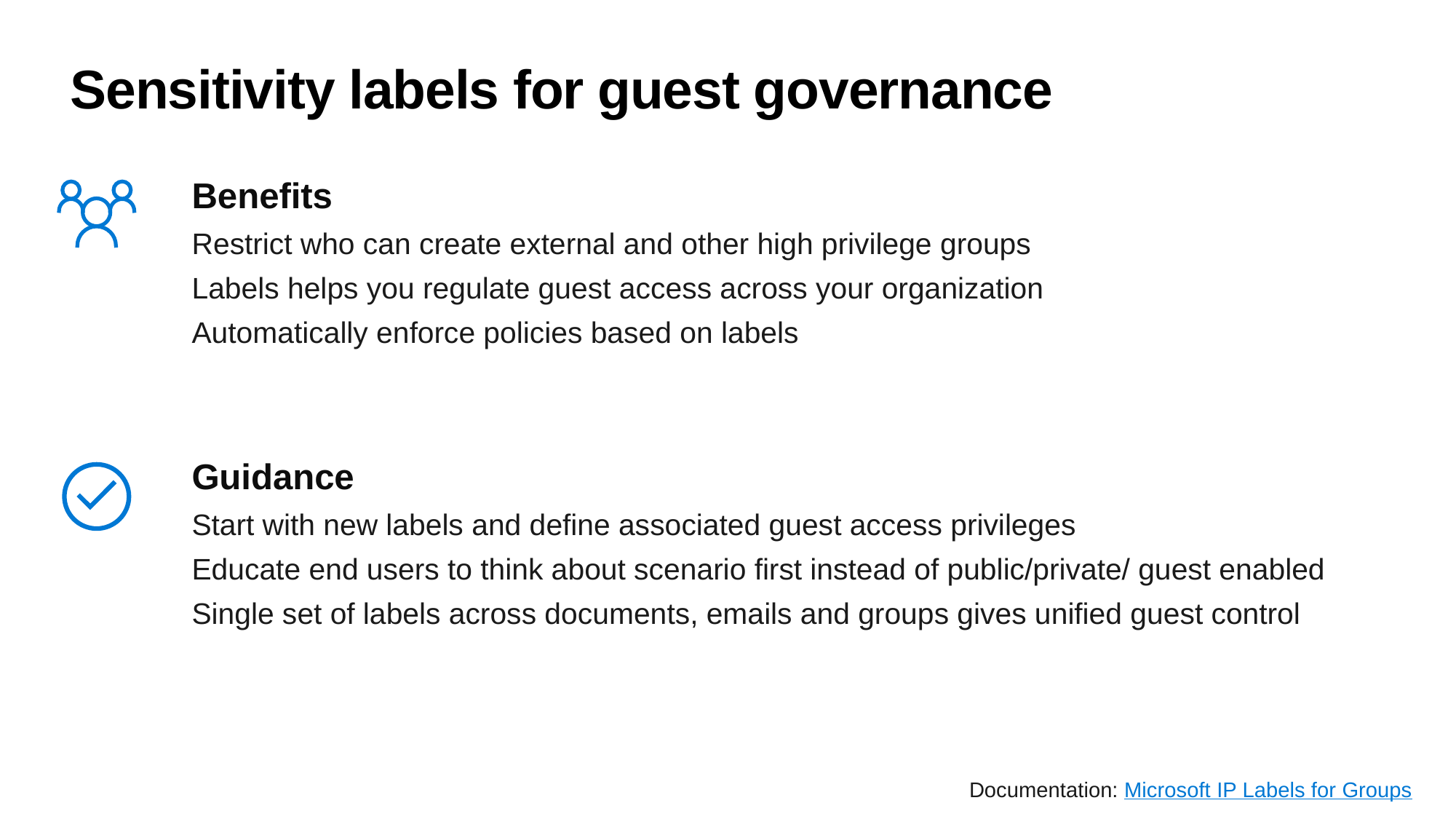

# Sensitivity labels for guest governance
Benefits
Restrict who can create external and other high privilege groups
Labels helps you regulate guest access across your organization
Automatically enforce policies based on labels

Guidance
Start with new labels and define associated guest access privileges
Educate end users to think about scenario first instead of public/private/ guest enabled
Single set of labels across documents, emails and groups gives unified guest control

Documentation: Microsoft IP Labels for Groups